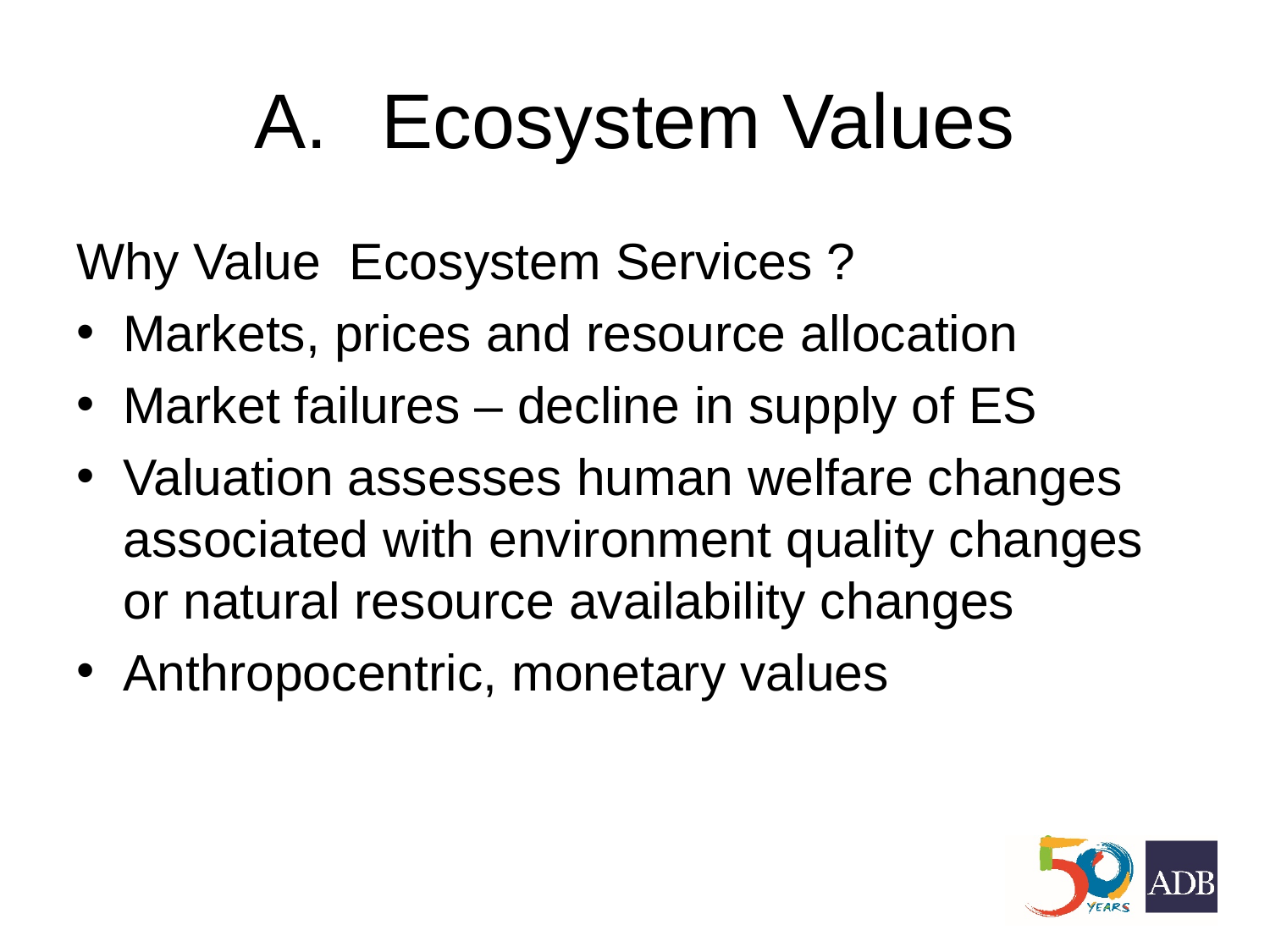

# A.	Ecosystem Values
Why Value  Ecosystem Services ?
Markets, prices and resource allocation
Market failures – decline in supply of ES
Valuation assesses human welfare changes associated with environment quality changes or natural resource availability changes
Anthropocentric, monetary values